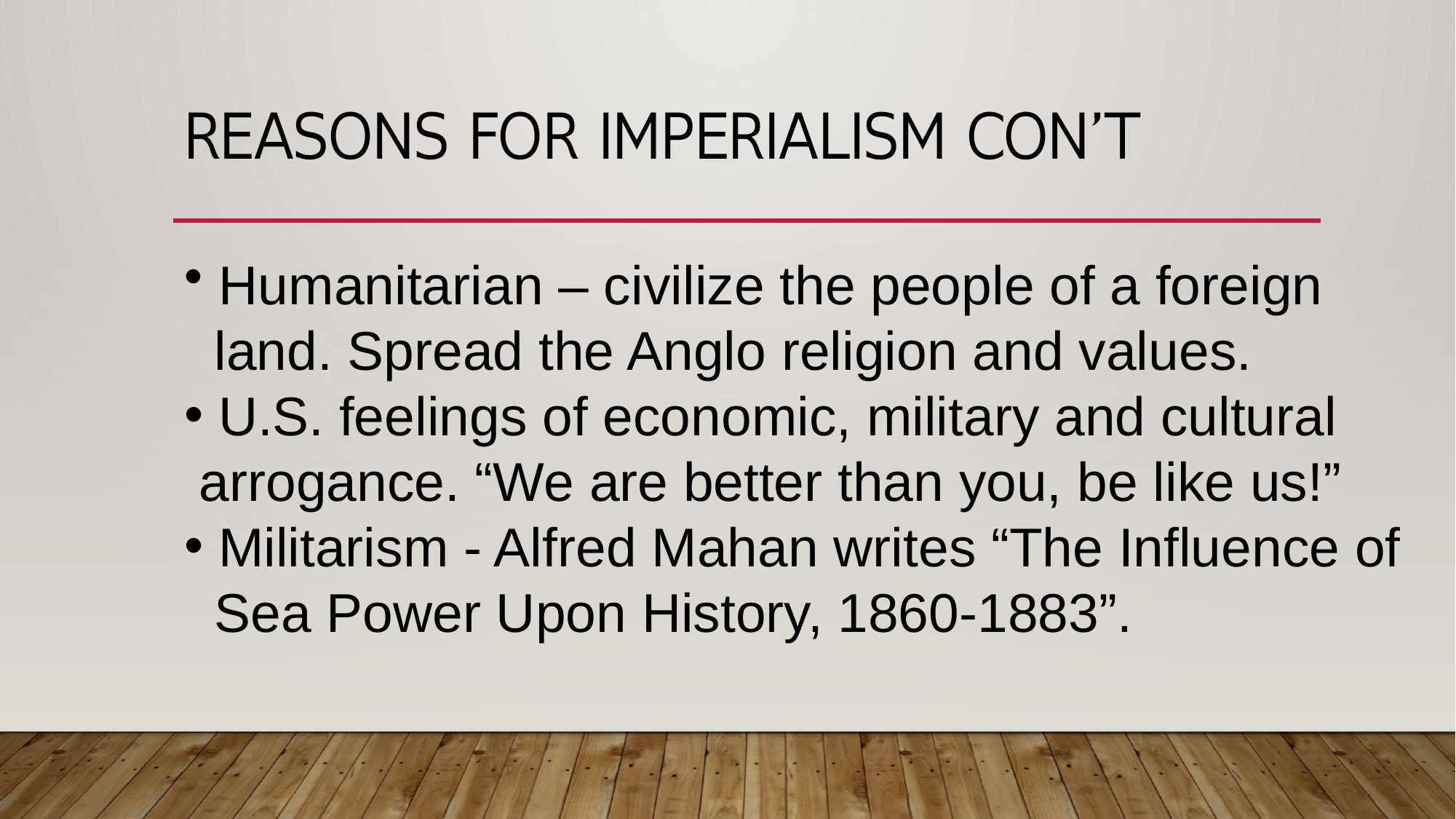

# Reasons for Imperialism con’t
 Humanitarian – civilize the people of a foreign
  land. Spread the Anglo religion and values.
 U.S. feelings of economic, military and cultural
 arrogance. “We are better than you, be like us!”
 Militarism - Alfred Mahan writes “The Influence of
  Sea Power Upon History, 1860-1883”.